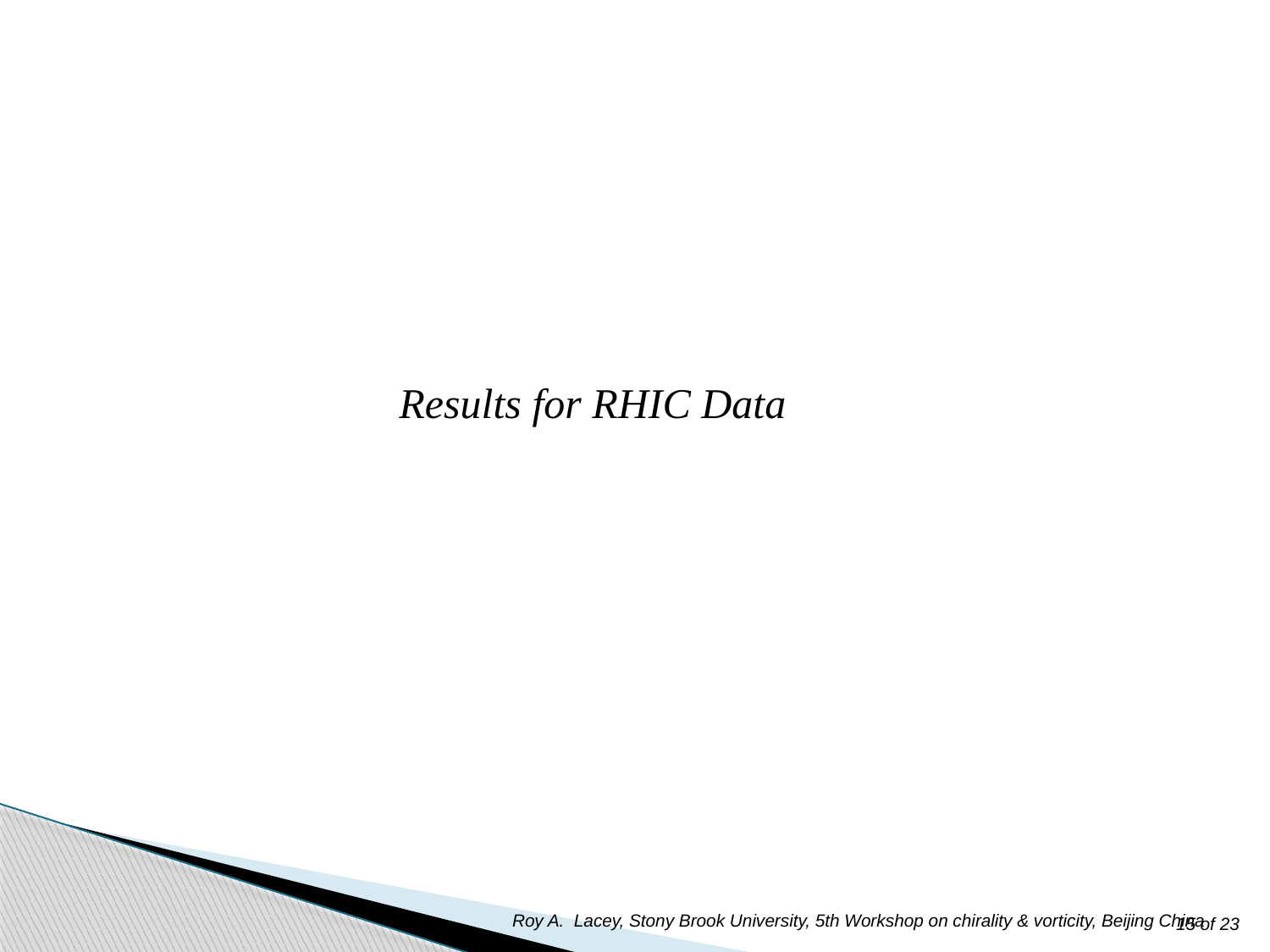

Results for RHIC Data
Roy A.  Lacey, Stony Brook University, 5th Workshop on chirality & vorticity, Beijing China
15